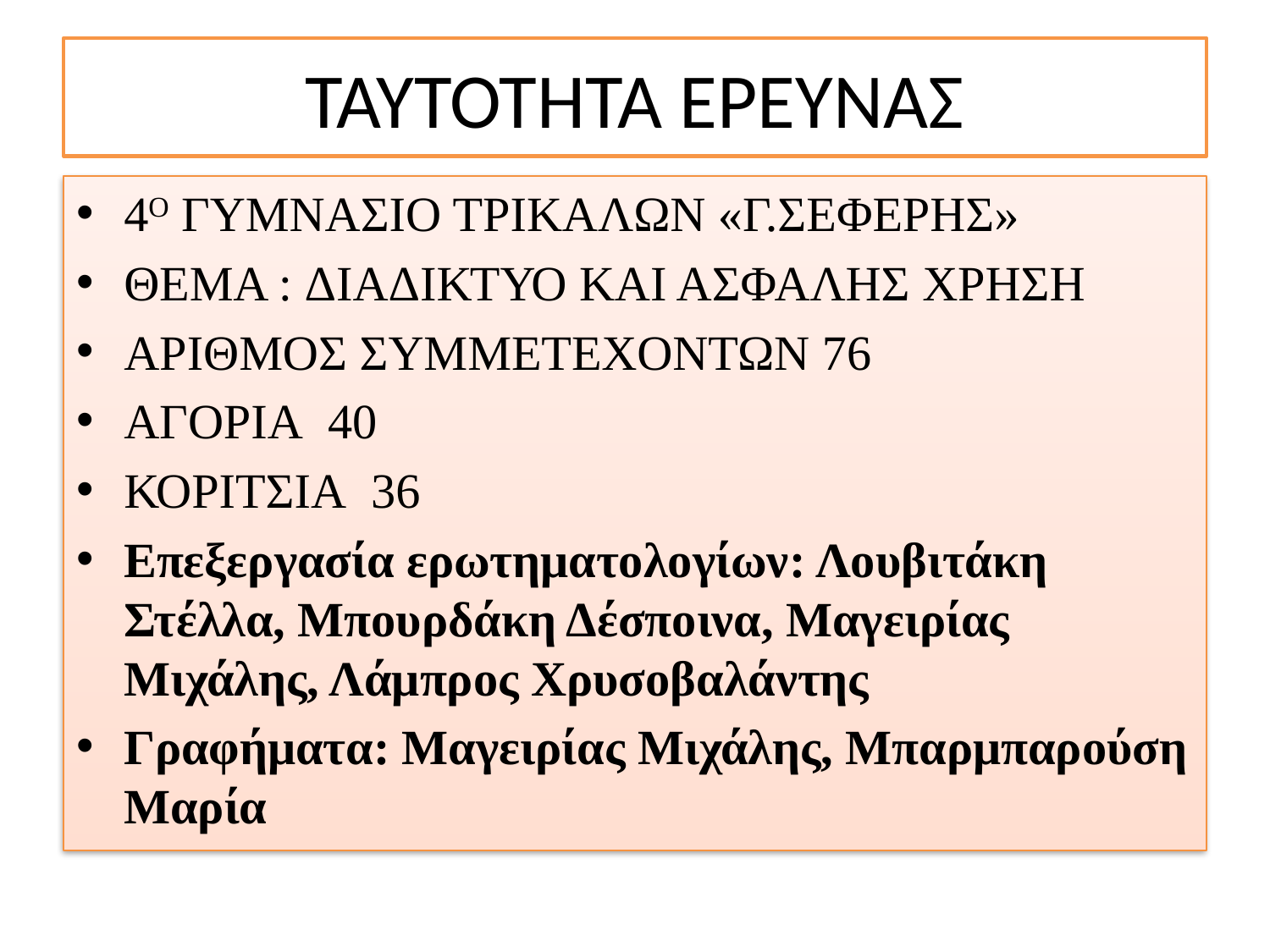

# ΤΑΥΤΟΤΗΤΑ ΕΡΕΥΝΑΣ
4Ο ΓΥΜΝΑΣΙΟ ΤΡΙΚΑΛΩΝ «Γ.ΣΕΦΕΡΗΣ»
ΘΕΜΑ : ΔΙΑΔΙΚΤΥΟ ΚΑΙ ΑΣΦΑΛΗΣ ΧΡΗΣΗ
ΑΡΙΘΜΟΣ ΣΥΜΜΕΤΕΧΟΝΤΩΝ 76
ΑΓΟΡΙΑ  40
ΚΟΡΙΤΣΙΑ  36
Επεξεργασία ερωτηματολογίων: Λουβιτάκη Στέλλα, Μπουρδάκη Δέσποινα, Μαγειρίας Μιχάλης, Λάμπρος Χρυσοβαλάντης
Γραφήματα: Μαγειρίας Μιχάλης, Μπαρμπαρούση Μαρία